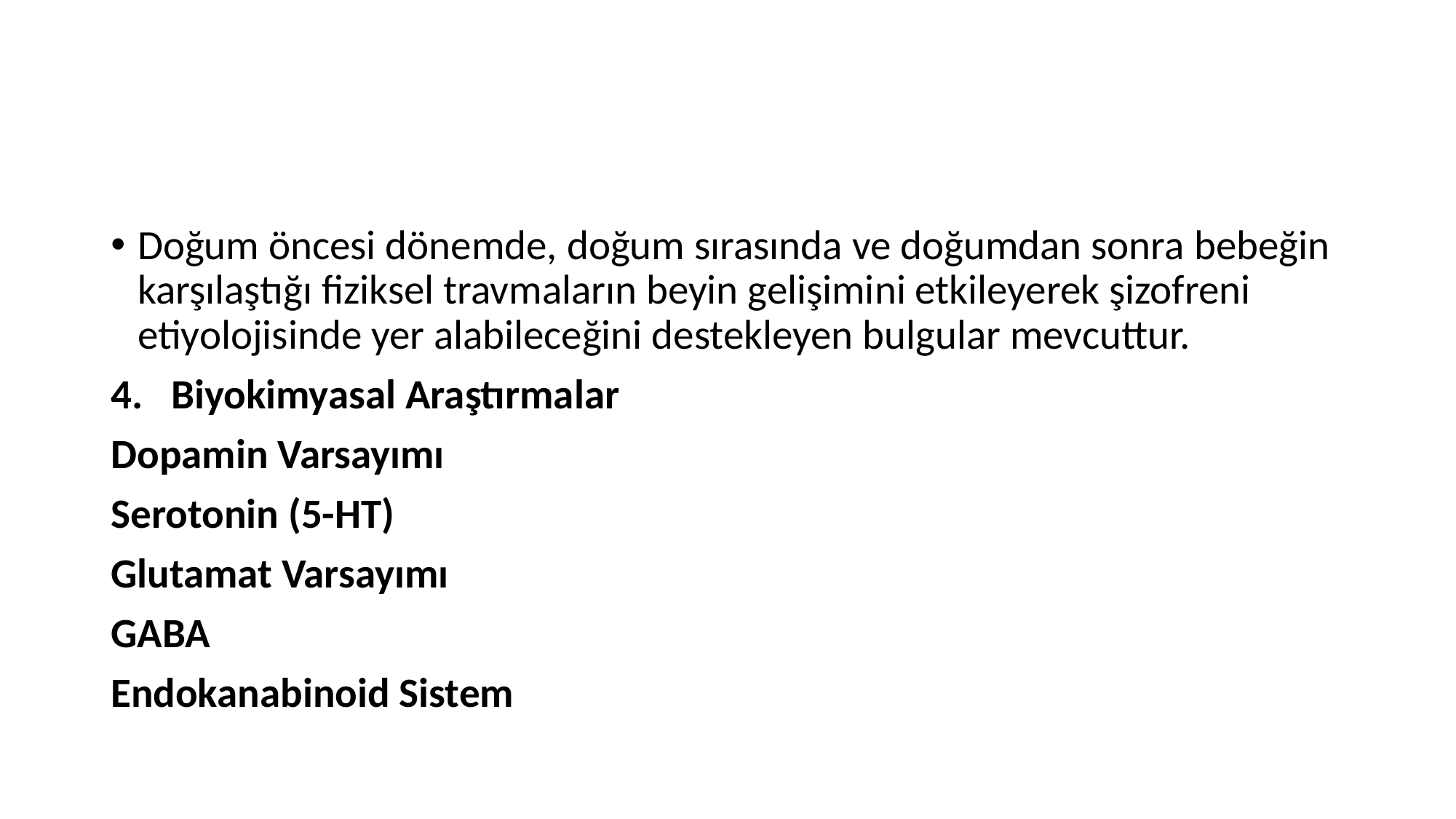

#
Doğum öncesi dönemde, doğum sırasında ve doğumdan sonra bebeğin karşılaştığı fiziksel travmaların beyin gelişimini etkileyerek şizofreni etiyolojisinde yer alabileceğini destekleyen bulgular mevcuttur.
Biyokimyasal Araştırmalar
Dopamin Varsayımı
Serotonin (5-HT)
Glutamat Varsayımı
GABA
Endokanabinoid Sistem